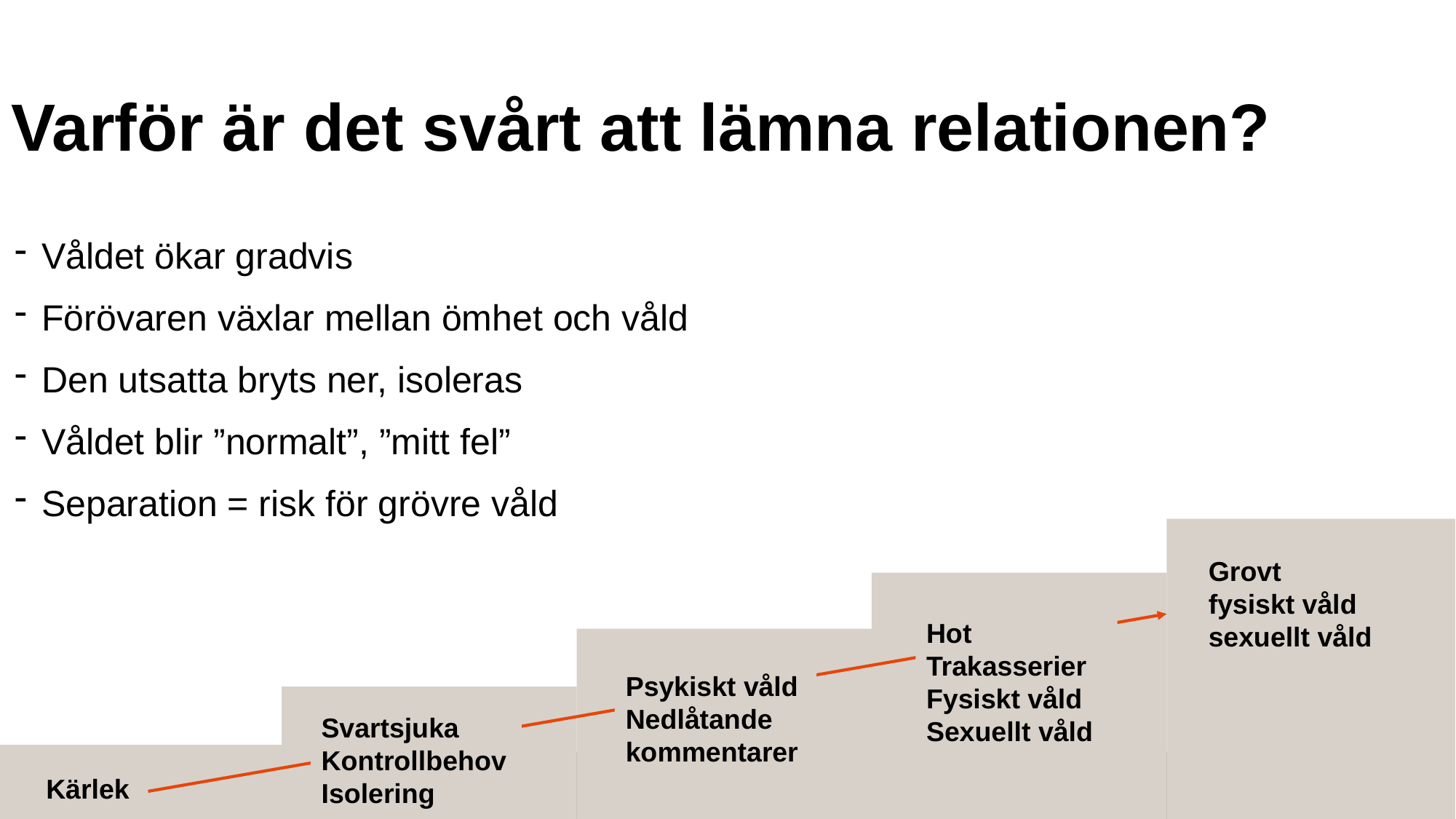

Varför är det svårt att lämna relationen?
Våldet ökar gradvis
Förövaren växlar mellan ömhet och våld
Den utsatta bryts ner, isoleras
Våldet blir ”normalt”, ”mitt fel”
Separation = risk för grövre våld

Grovt
fysiskt våld
sexuellt våld

Hot
Trakasserier Fysiskt våld
Sexuellt våld

Psykiskt våld
Nedlåtande kommentarer

Svartsjuka
Kontrollbehov
Isolering

Kärlek